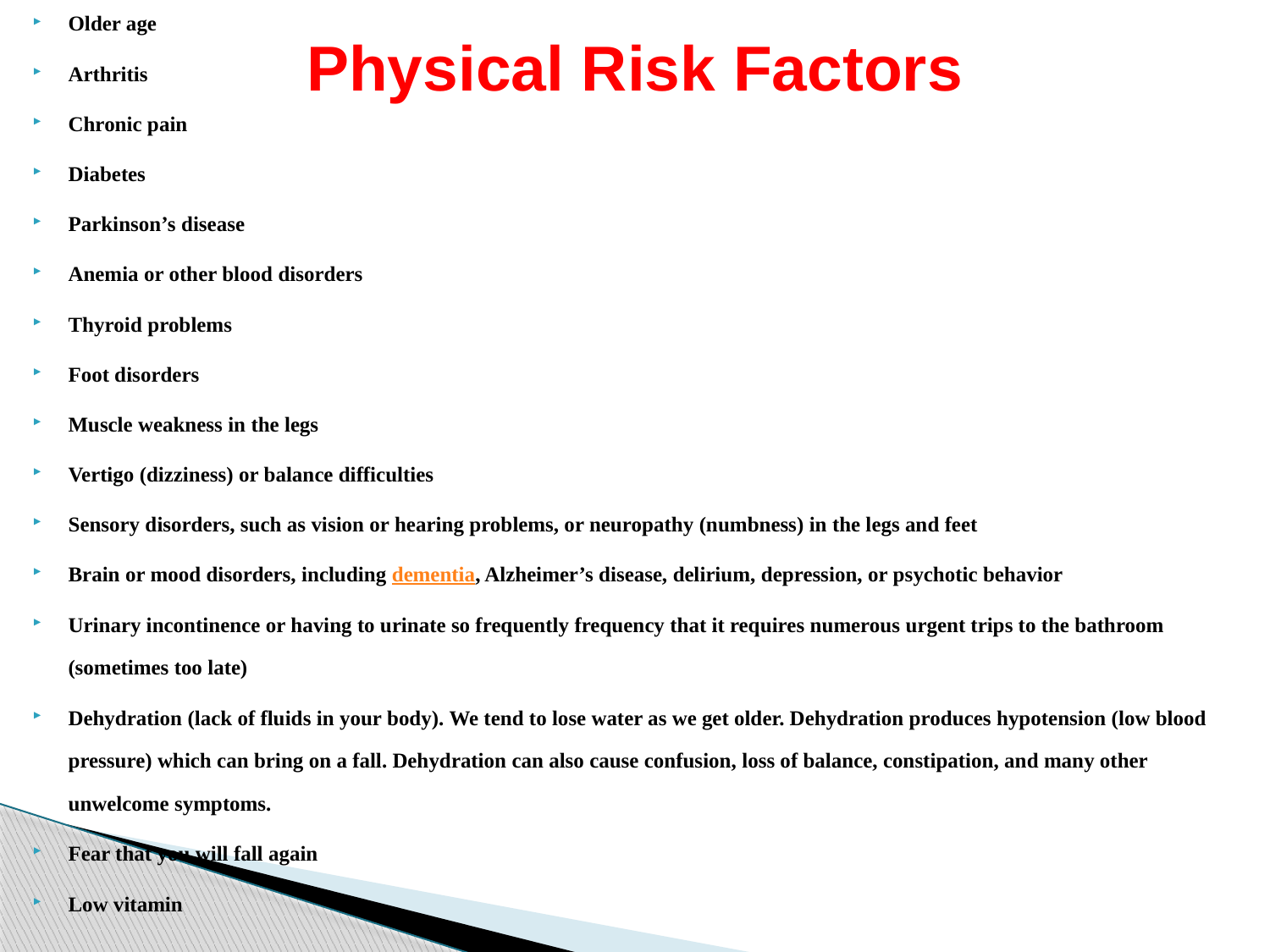

Older age
Arthritis
Chronic pain
Diabetes
Parkinson’s disease
Anemia or other blood disorders
Thyroid problems
Foot disorders
Muscle weakness in the legs
Vertigo (dizziness) or balance difficulties
Sensory disorders, such as vision or hearing problems, or neuropathy (numbness) in the legs and feet
Brain or mood disorders, including dementia, Alzheimer’s disease, delirium, depression, or psychotic behavior
Urinary incontinence or having to urinate so frequently frequency that it requires numerous urgent trips to the bathroom (sometimes too late)
Dehydration (lack of fluids in your body). We tend to lose water as we get older. Dehydration produces hypotension (low blood pressure) which can bring on a fall. Dehydration can also cause confusion, loss of balance, constipation, and many other unwelcome symptoms.
Fear that you will fall again
Low vitamin

# Physical Risk Factors